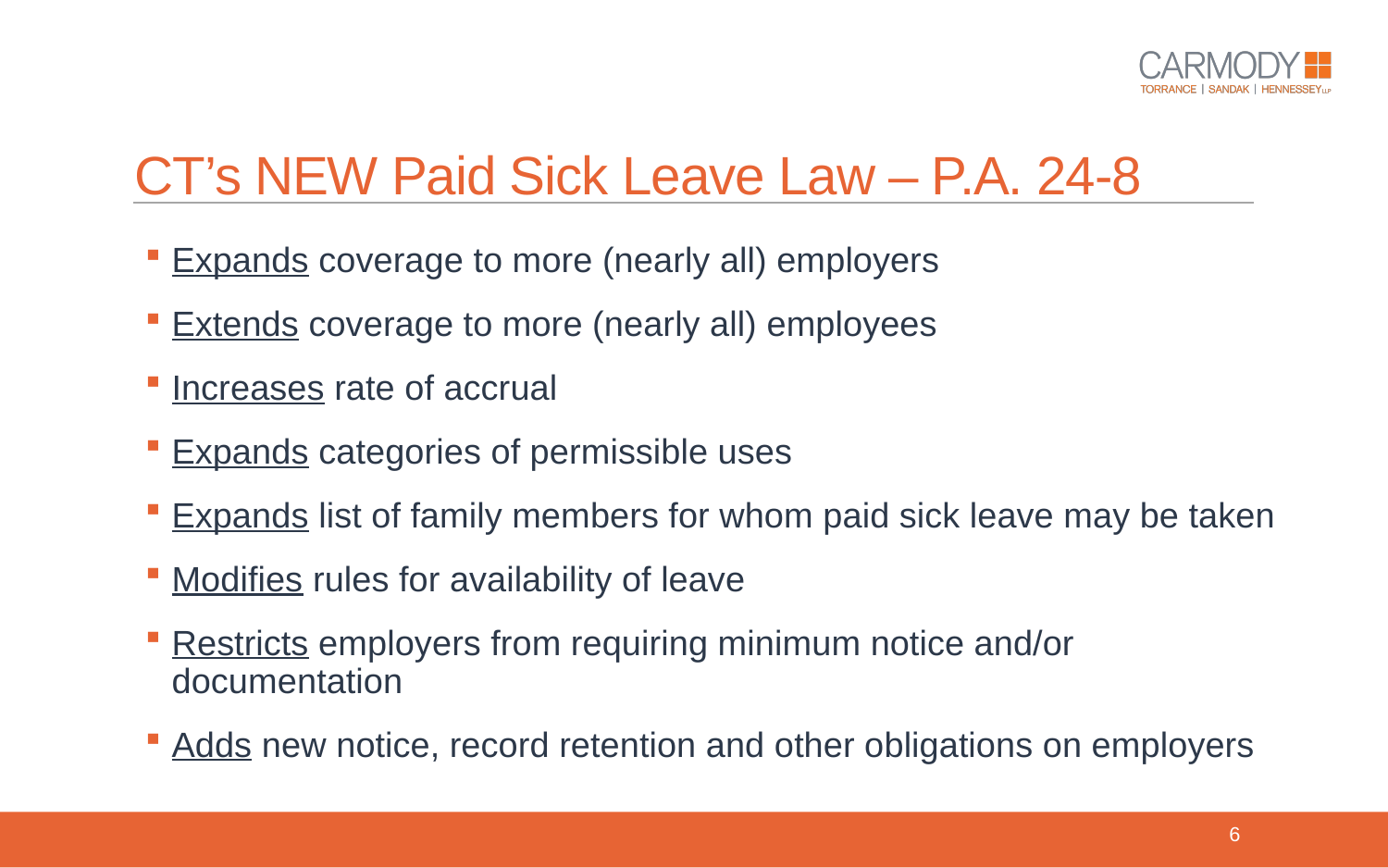

# CT’s NEW Paid Sick Leave Law – P.A. 24-8
Expands coverage to more (nearly all) employers
Extends coverage to more (nearly all) employees
Increases rate of accrual
Expands categories of permissible uses
Expands list of family members for whom paid sick leave may be taken
Modifies rules for availability of leave
Restricts employers from requiring minimum notice and/or documentation
Adds new notice, record retention and other obligations on employers

6